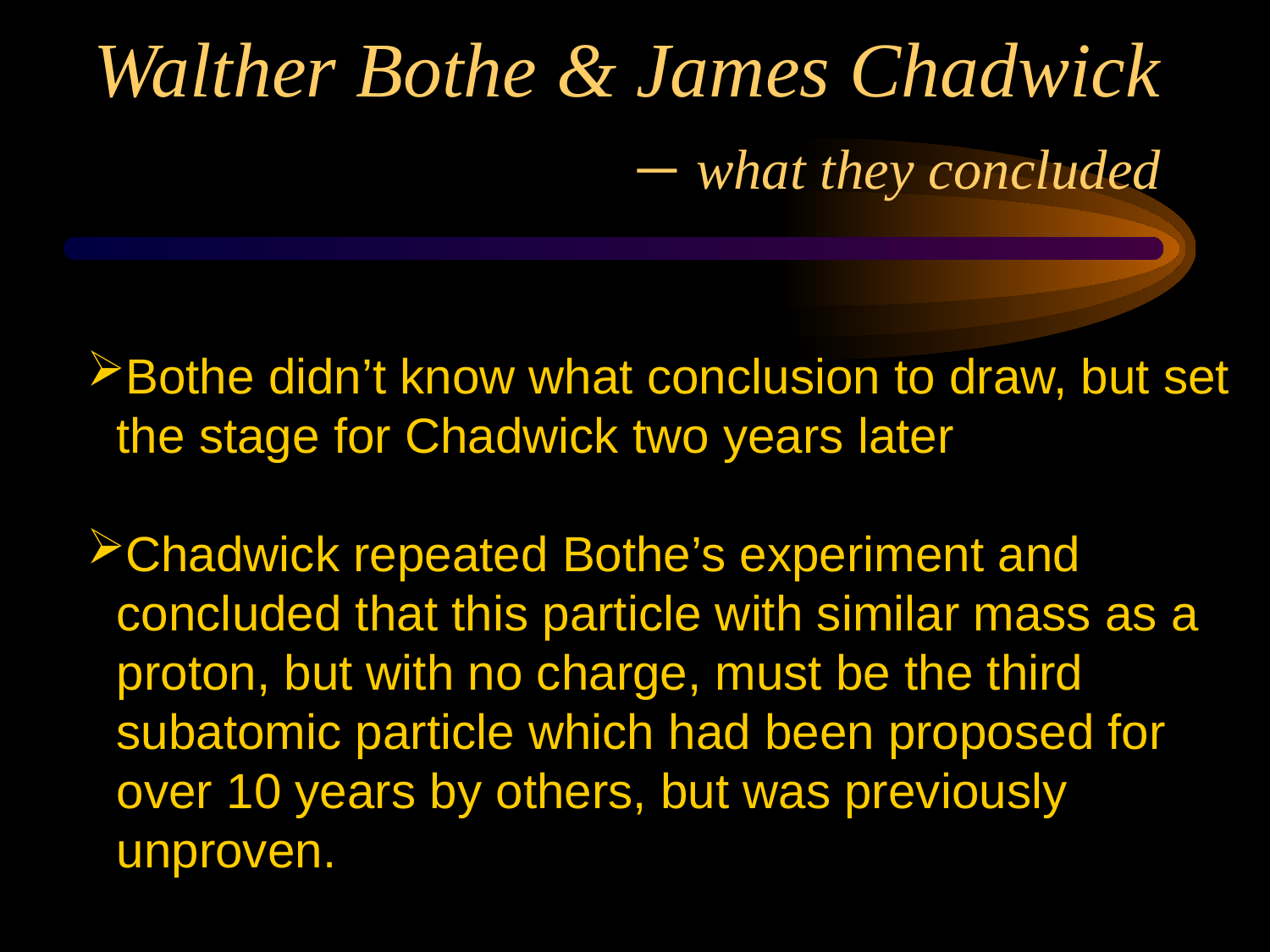

# Walther Bothe & James Chadwick – what they concluded
Bothe didn’t know what conclusion to draw, but set the stage for Chadwick two years later

Chadwick repeated Bothe’s experiment and concluded that this particle with similar mass as a proton, but with no charge, must be the third subatomic particle which had been proposed for over 10 years by others, but was previously unproven.